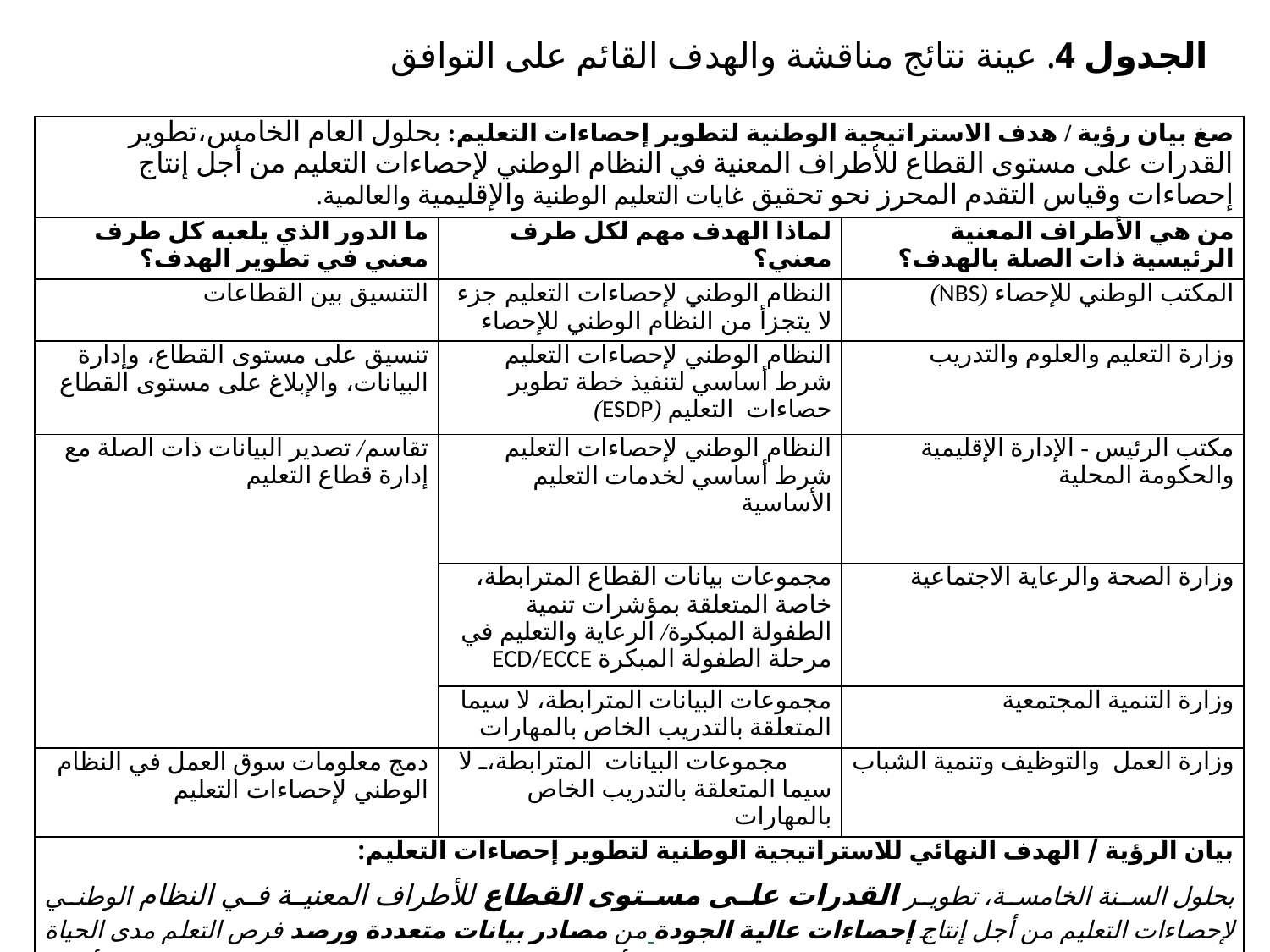

الجدول 4. عينة نتائج مناقشة والهدف القائم على التوافق

| صغ بيان رؤية / هدف الاستراتيجية الوطنية لتطوير إحصاءات التعليم: بحلول العام الخامس،تطوير القدرات على مستوى القطاع للأطراف المعنية في النظام الوطني لإحصاءات التعليم من أجل إنتاج إحصاءات وقياس التقدم المحرز نحو تحقيق غايات التعليم الوطنية والإقليمية والعالمية. |  |  |
| --- | --- | --- |
| ما الدور الذي يلعبه كل طرف معني في تطوير الهدف؟ | لماذا الهدف مهم لكل طرف معني؟ | من هي الأطراف المعنية الرئيسية ذات الصلة بالهدف؟ |
| التنسيق بين القطاعات | النظام الوطني لإحصاءات التعليم جزء لا يتجزأ من النظام الوطني للإحصاء | المكتب الوطني للإحصاء (NBS) |
| تنسيق على مستوى القطاع، وإدارة البيانات، والإبلاغ على مستوى القطاع | النظام الوطني لإحصاءات التعليم شرط أساسي لتنفيذ خطة تطوير حصاءات التعليم (ESDP) | وزارة التعليم والعلوم والتدريب |
| تقاسم/ تصدير البيانات ذات الصلة مع إدارة قطاع التعليم | النظام الوطني لإحصاءات التعليم شرط أساسي لخدمات التعليم الأساسية | مكتب الرئيس - الإدارة الإقليمية والحكومة المحلية |
|  | مجموعات بيانات القطاع المترابطة، خاصة المتعلقة بمؤشرات تنمية الطفولة المبكرة/ الرعاية والتعليم في مرحلة الطفولة المبكرة ECD/ECCE | وزارة الصحة والرعاية الاجتماعية |
|  | مجموعات البيانات المترابطة، لا سيما المتعلقة بالتدريب الخاص بالمهارات | وزارة التنمية المجتمعية |
| دمج معلومات سوق العمل في النظام الوطني لإحصاءات التعليم | مجموعات البيانات المترابطة، لا سيما المتعلقة بالتدريب الخاص بالمهارات | وزارة العمل والتوظيف وتنمية الشباب |
| بيان الرؤية / الهدف النهائي للاستراتيجية الوطنية لتطوير إحصاءات التعليم: بحلول السنة الخامسة، تطوير القدرات على مستوى القطاع للأطراف المعنية في النظام الوطني لإحصاءات التعليم من أجل إنتاج إحصاءات عالية الجودة من مصادر بيانات متعددة ورصد فرص التعلم مدى الحياة للجميع، لا سيما من حيث الجاهزية للمدرسة، وتعليم أساسي شامل، وتنمية منصفة للمهارات من أجل سبل عيش أفضل. |  |  |